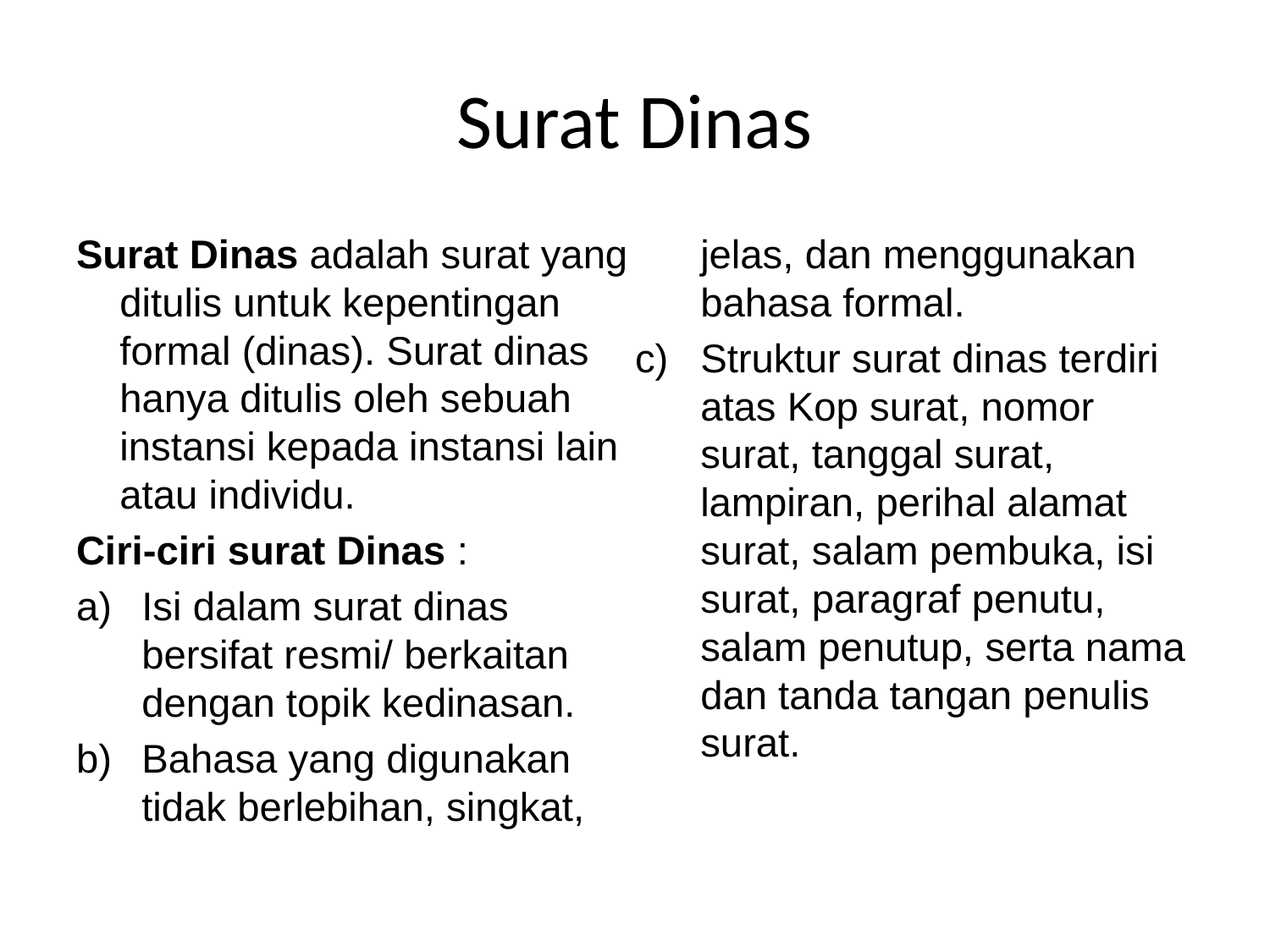

# Surat Dinas
Surat Dinas adalah surat yang ditulis untuk kepentingan formal (dinas). Surat dinas hanya ditulis oleh sebuah instansi kepada instansi lain atau individu.
Ciri-ciri surat Dinas :
Isi dalam surat dinas bersifat resmi/ berkaitan dengan topik kedinasan.
Bahasa yang digunakan tidak berlebihan, singkat, jelas, dan menggunakan bahasa formal.
Struktur surat dinas terdiri atas Kop surat, nomor surat, tanggal surat, lampiran, perihal alamat surat, salam pembuka, isi surat, paragraf penutu, salam penutup, serta nama dan tanda tangan penulis surat.